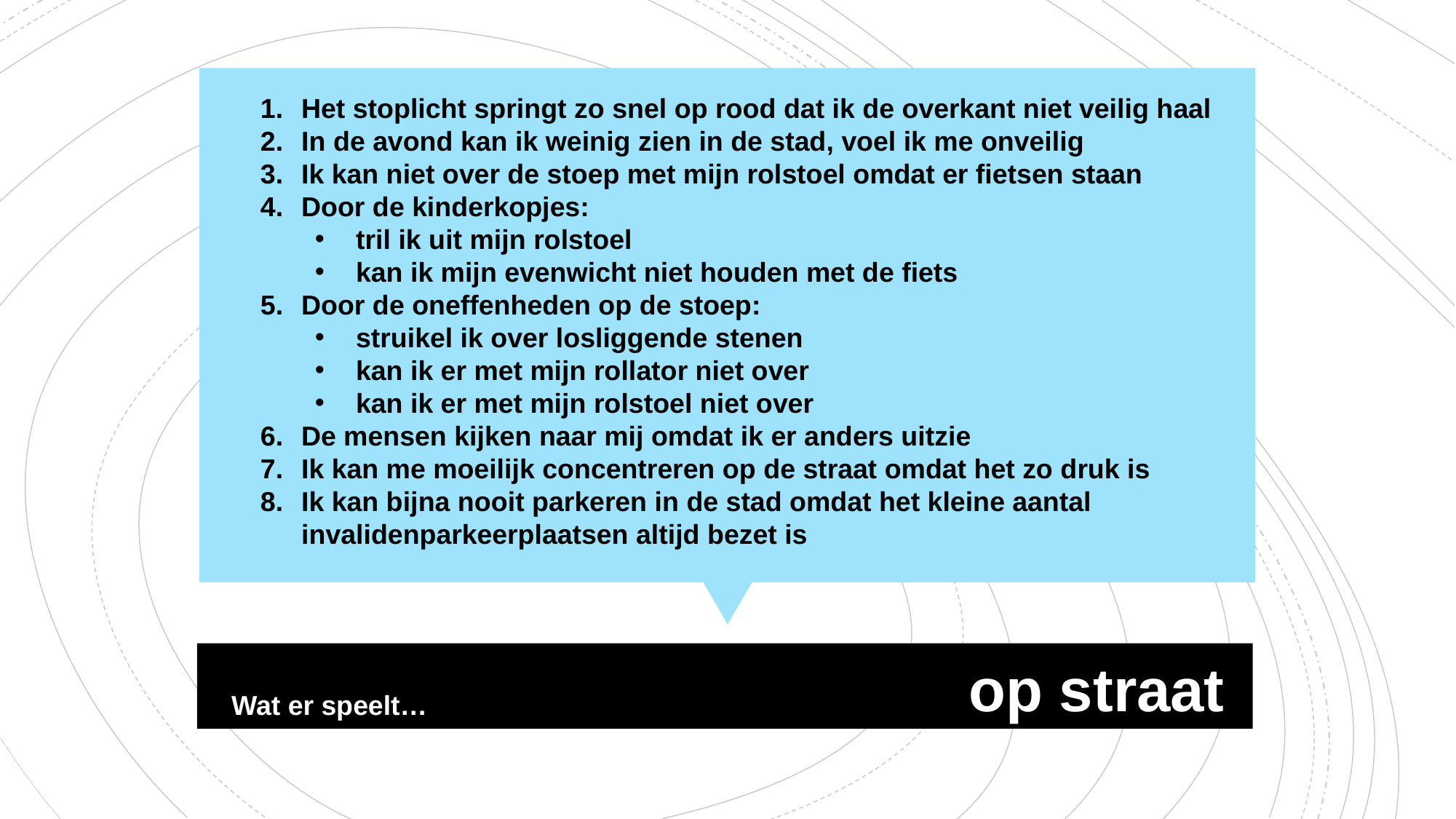

Het stoplicht springt zo snel op rood dat ik de overkant niet veilig haal
In de avond kan ik weinig zien in de stad, voel ik me onveilig
Ik kan niet over de stoep met mijn rolstoel omdat er fietsen staan
Door de kinderkopjes:
tril ik uit mijn rolstoel
kan ik mijn evenwicht niet houden met de fiets
Door de oneffenheden op de stoep:
struikel ik over losliggende stenen
kan ik er met mijn rollator niet over
kan ik er met mijn rolstoel niet over
De mensen kijken naar mij omdat ik er anders uitzie
Ik kan me moeilijk concentreren op de straat omdat het zo druk is
Ik kan bijna nooit parkeren in de stad omdat het kleine aantal invalidenparkeerplaatsen altijd bezet is

op straat
Wat er speelt…